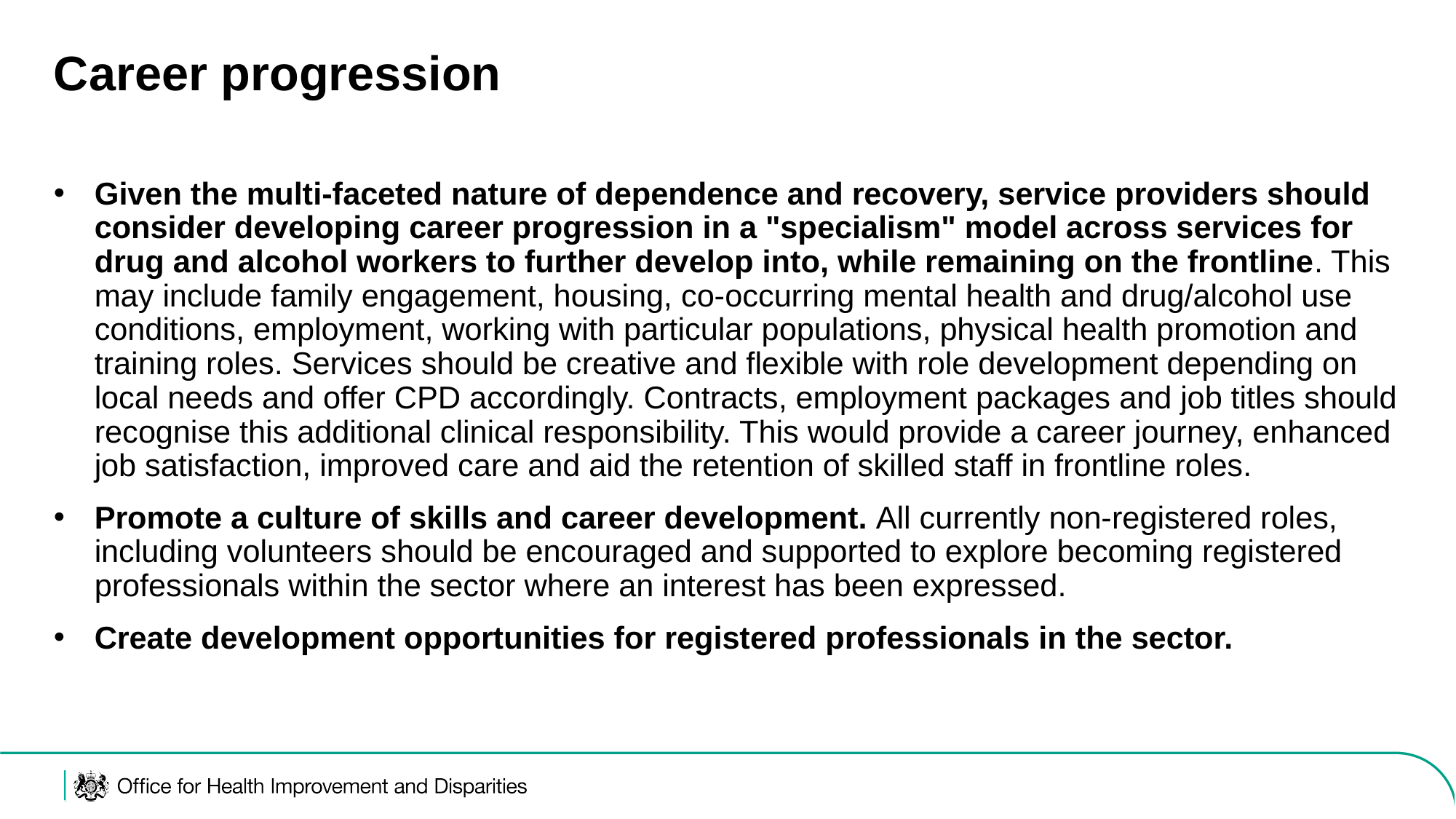

# Career progression
Given the multi-faceted nature of dependence and recovery, service providers should consider developing career progression in a "specialism" model across services for drug and alcohol workers to further develop into, while remaining on the frontline. This may include family engagement, housing, co-occurring mental health and drug/alcohol use conditions, employment, working with particular populations, physical health promotion and training roles. Services should be creative and flexible with role development depending on local needs and offer CPD accordingly. Contracts, employment packages and job titles should recognise this additional clinical responsibility. This would provide a career journey, enhanced job satisfaction, improved care and aid the retention of skilled staff in frontline roles.
Promote a culture of skills and career development. All currently non-registered roles, including volunteers should be encouraged and supported to explore becoming registered professionals within the sector where an interest has been expressed.
Create development opportunities for registered professionals in the sector.